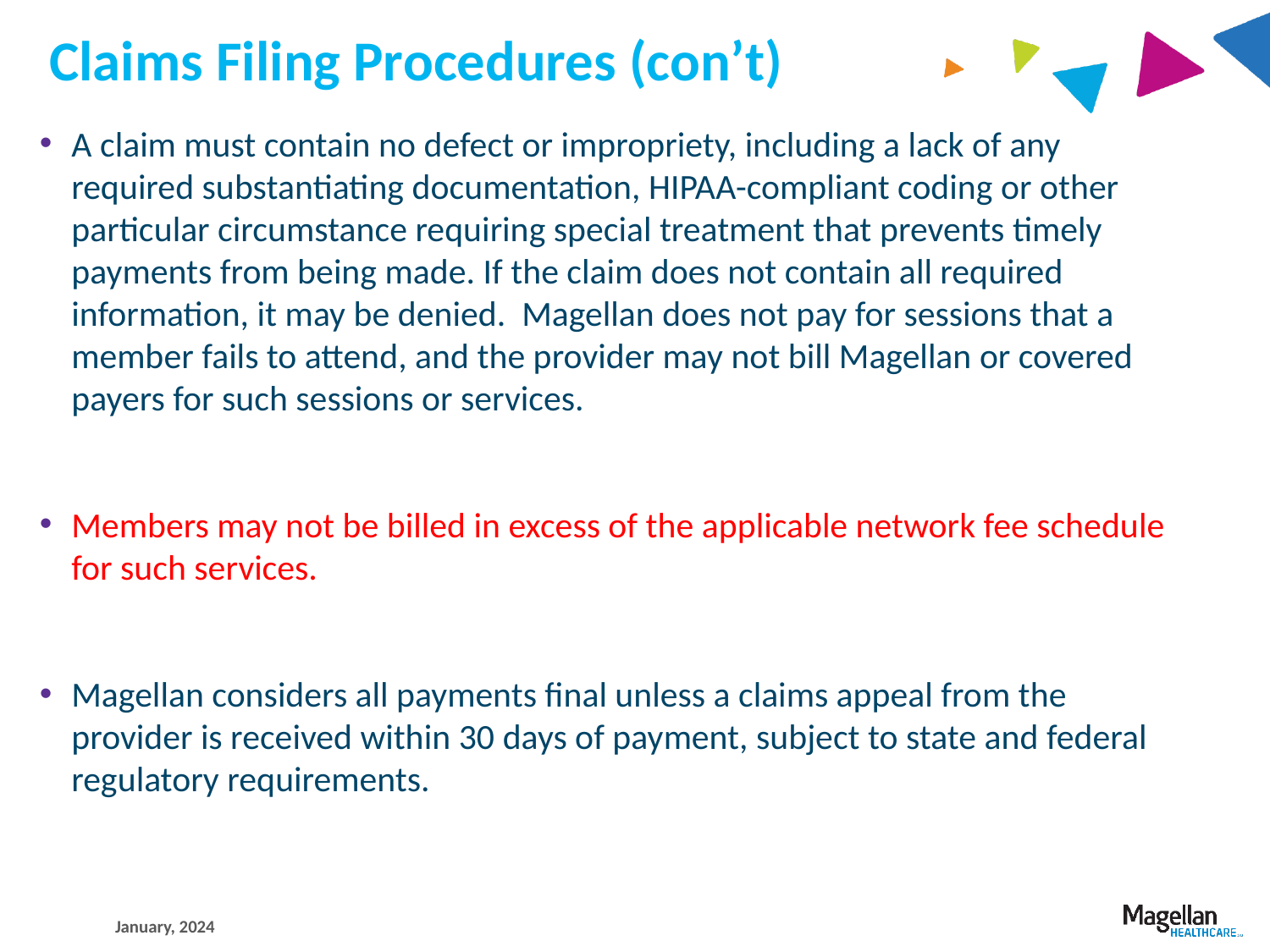

# Claims Filing Procedures (con’t)
A claim must contain no defect or impropriety, including a lack of any required substantiating documentation, HIPAA-compliant coding or other particular circumstance requiring special treatment that prevents timely payments from being made. If the claim does not contain all required information, it may be denied.  Magellan does not pay for sessions that a member fails to attend, and the provider may not bill Magellan or covered payers for such sessions or services.

Members may not be billed in excess of the applicable network fee schedule for such services.

Magellan considers all payments final unless a claims appeal from the provider is received within 30 days of payment, subject to state and federal regulatory requirements.

January, 2024